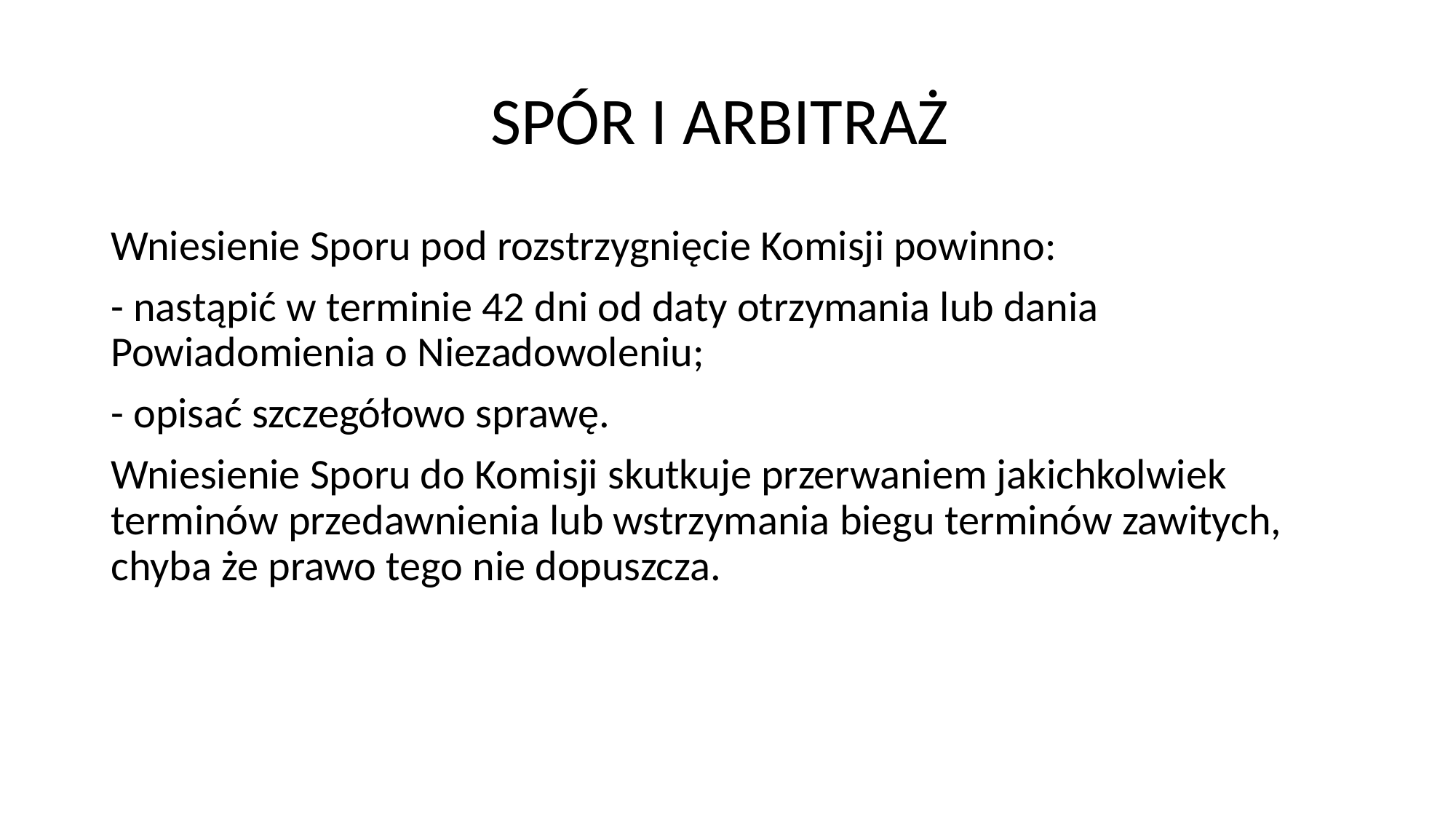

# SPÓR I ARBITRAŻ
Wniesienie Sporu pod rozstrzygnięcie Komisji powinno:
- nastąpić w terminie 42 dni od daty otrzymania lub dania Powiadomienia o Niezadowoleniu;
- opisać szczegółowo sprawę.
Wniesienie Sporu do Komisji skutkuje przerwaniem jakichkolwiek terminów przedawnienia lub wstrzymania biegu terminów zawitych, chyba że prawo tego nie dopuszcza.